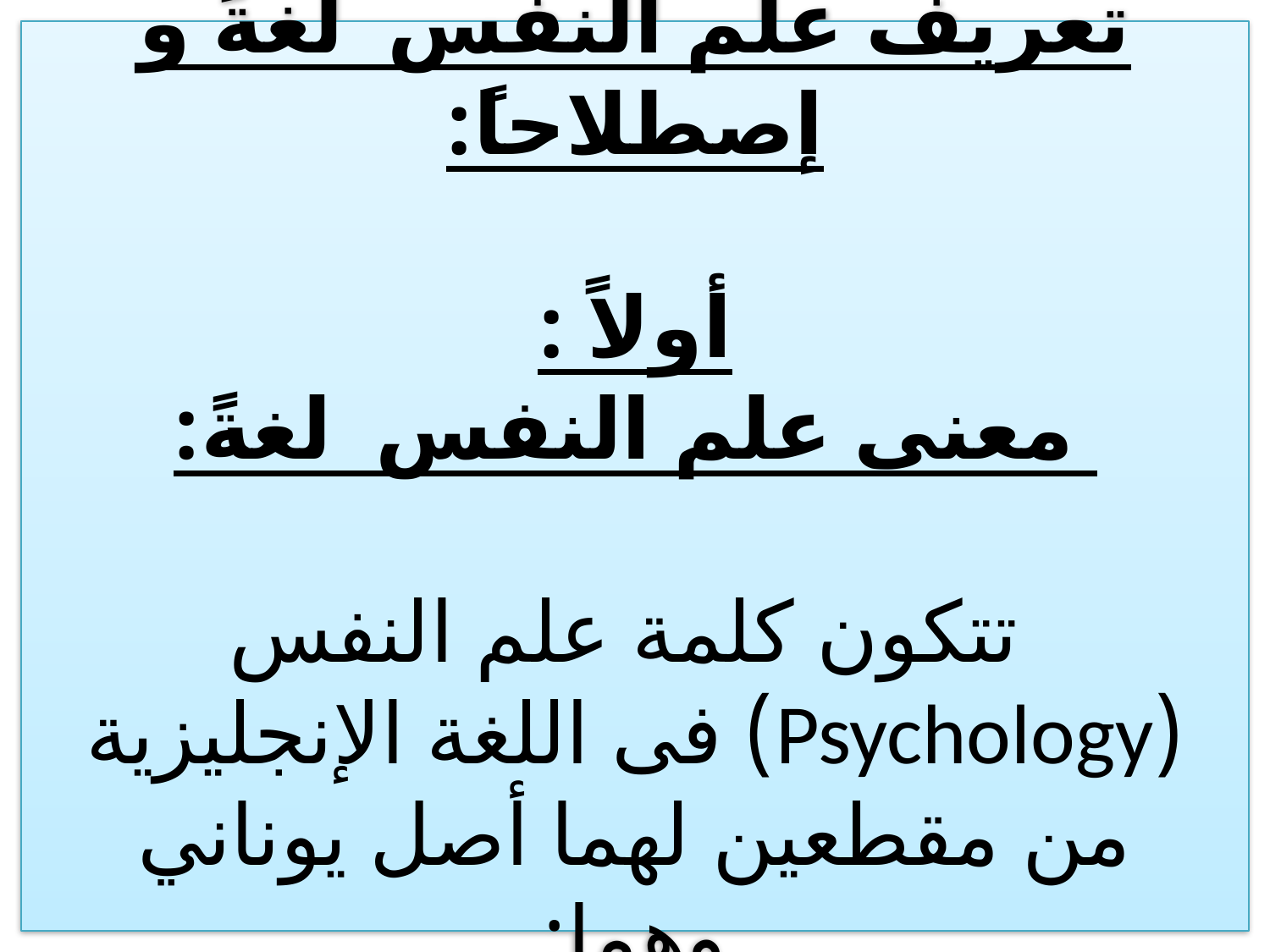

# تعريف علم النفس  لغةً و إصطلاحاً: أولاً : معنى علم النفس  لغةً: تتكون كلمة علم النفس (Psychology) فى اللغة الإنجليزية من مقطعين لهما أصل يوناني وهما: